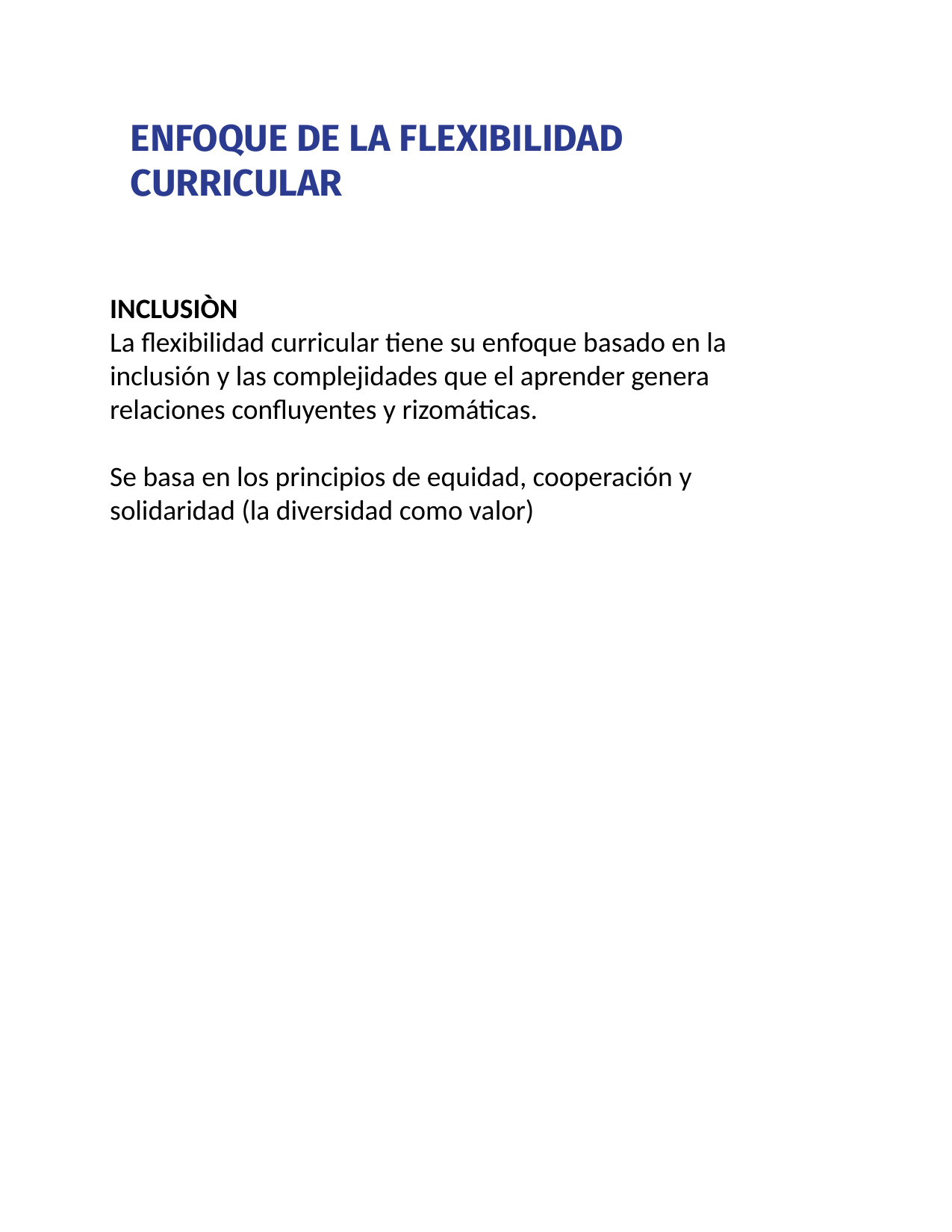

# ENFOQUE DE LA FLEXIBILIDAD CURRICULAR
INCLUSIÒN
La flexibilidad curricular tiene su enfoque basado en la inclusión y las complejidades que el aprender genera relaciones confluyentes y rizomáticas.

Se basa en los principios de equidad, cooperación y solidaridad (la diversidad como valor)